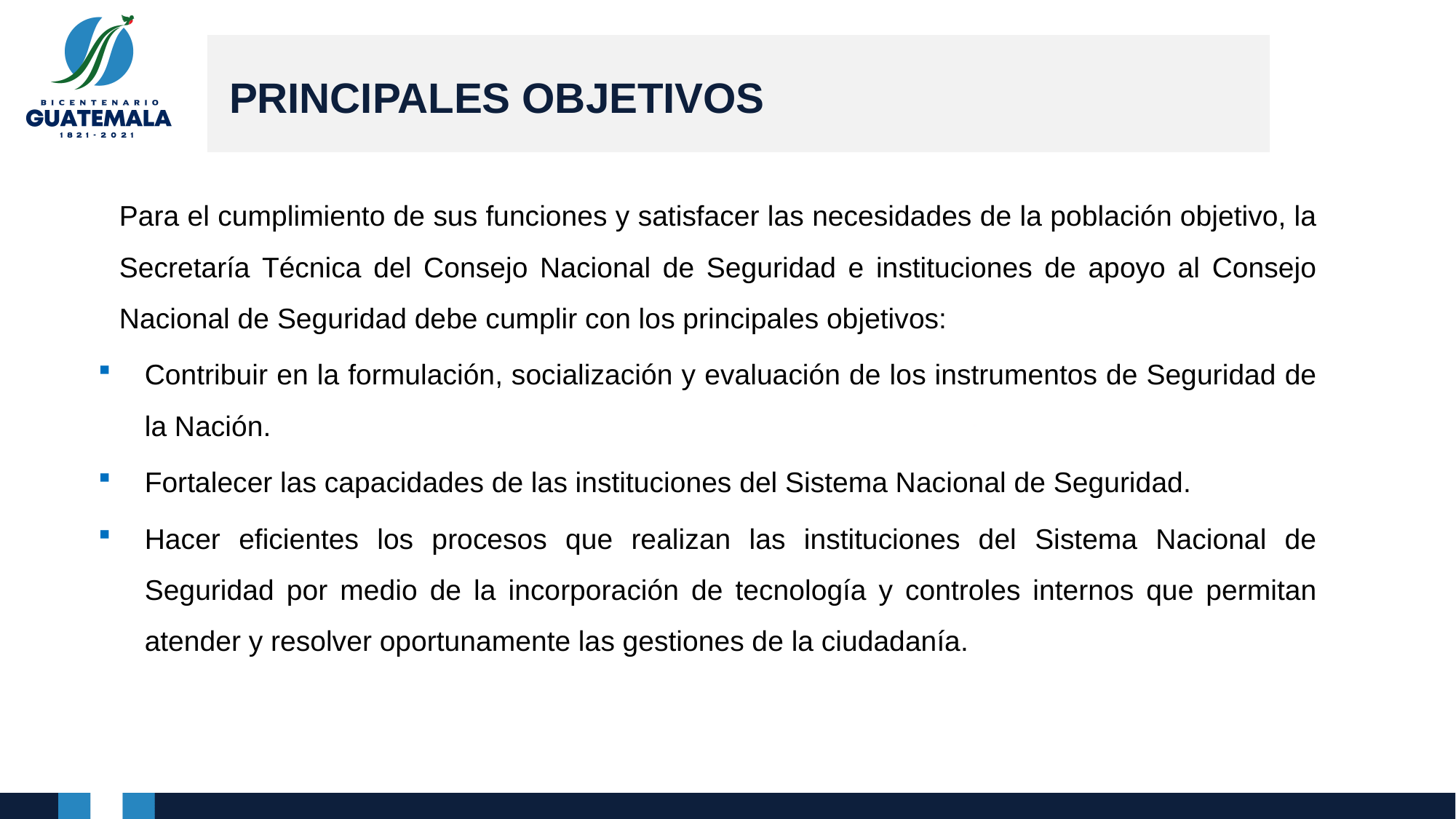

# PRINCIPALES OBJETIVOS
Para el cumplimiento de sus funciones y satisfacer las necesidades de la población objetivo, la Secretaría Técnica del Consejo Nacional de Seguridad e instituciones de apoyo al Consejo Nacional de Seguridad debe cumplir con los principales objetivos:
Contribuir en la formulación, socialización y evaluación de los instrumentos de Seguridad de la Nación.
Fortalecer las capacidades de las instituciones del Sistema Nacional de Seguridad.
Hacer eficientes los procesos que realizan las instituciones del Sistema Nacional de Seguridad por medio de la incorporación de tecnología y controles internos que permitan atender y resolver oportunamente las gestiones de la ciudadanía.